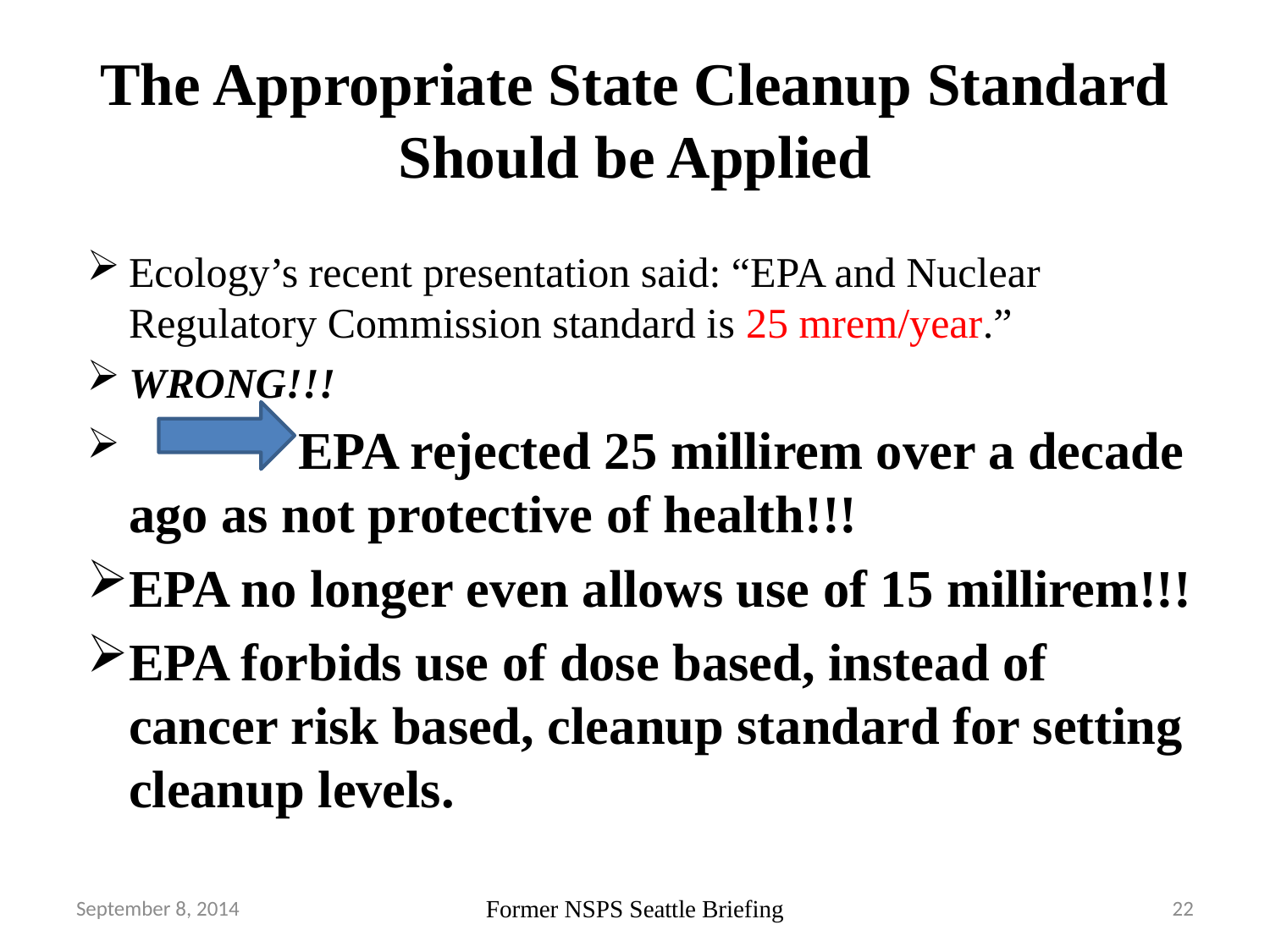

# The Appropriate State Cleanup Standard Should be Applied

Ecology’s recent presentation said: “EPA and Nuclear Regulatory Commission standard is 25 mrem/year.”
WRONG!!!
                EPA rejected 25 millirem over a decade ago as not protective of health!!!
EPA no longer even allows use of 15 millirem!!!
EPA forbids use of dose based, instead of cancer risk based, cleanup standard for setting cleanup levels.

September 8, 2014
Former NSPS Seattle Briefing
22